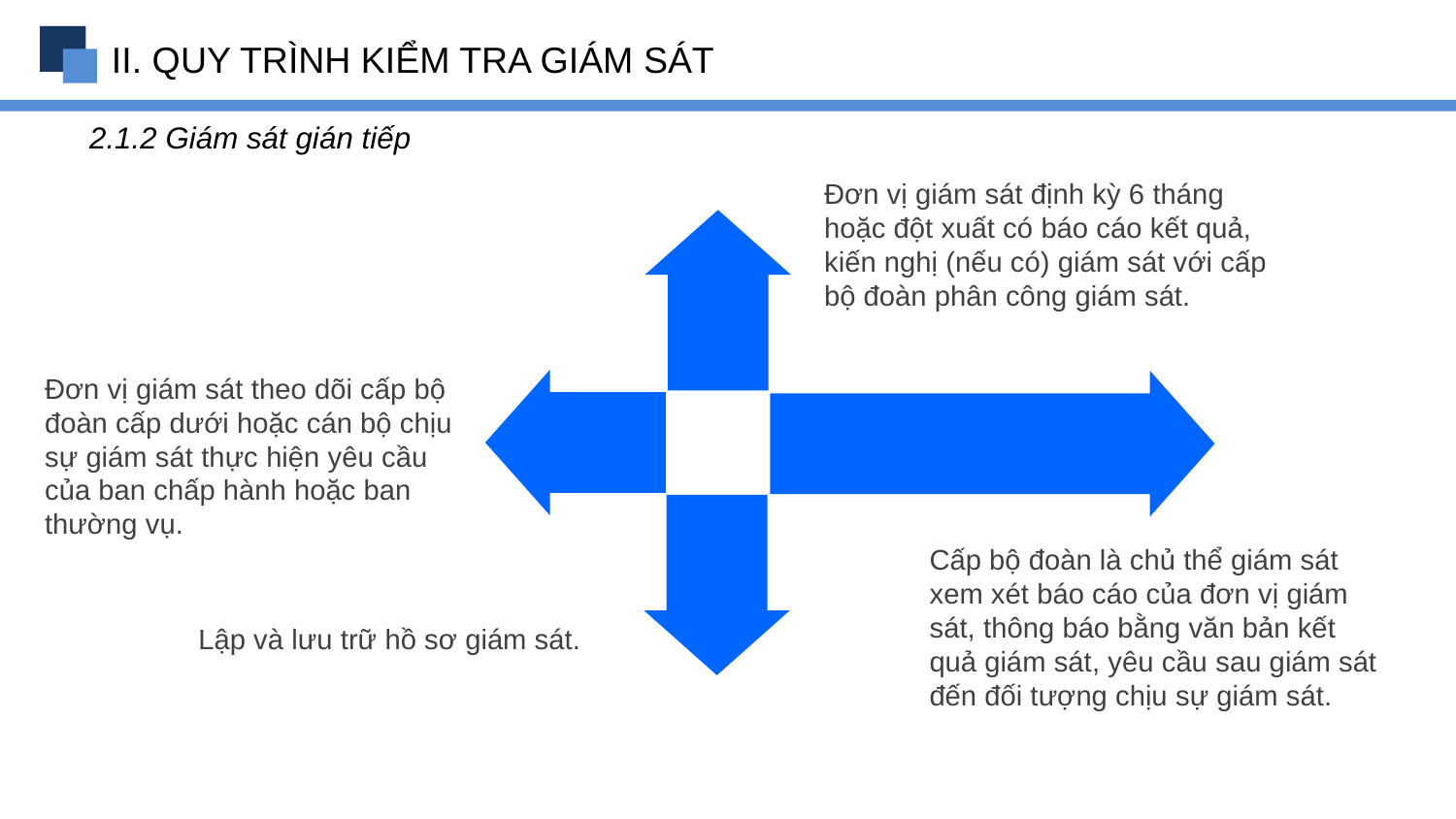

II. QUY TRÌNH KIỂM TRA GIÁM SÁT

2.1.2 Giám sát gián tiếp

Đơn vị giám sát định kỳ 6 tháng hoặc đột xuất có báo cáo kết quả, kiến nghị (nếu có) giám sát với cấp bộ đoàn phân công giám sát.

Đơn vị giám sát theo dõi cấp bộ đoàn cấp dưới hoặc cán bộ chịu sự giám sát thực hiện yêu cầu của ban chấp hành hoặc ban thường vụ.

Cấp bộ đoàn là chủ thể giám sát xem xét báo cáo của đơn vị giám sát, thông báo bằng văn bản kết quả giám sát, yêu cầu sau giám sát đến đối tượng chịu sự giám sát.
Lập và lưu trữ hồ sơ giám sát.